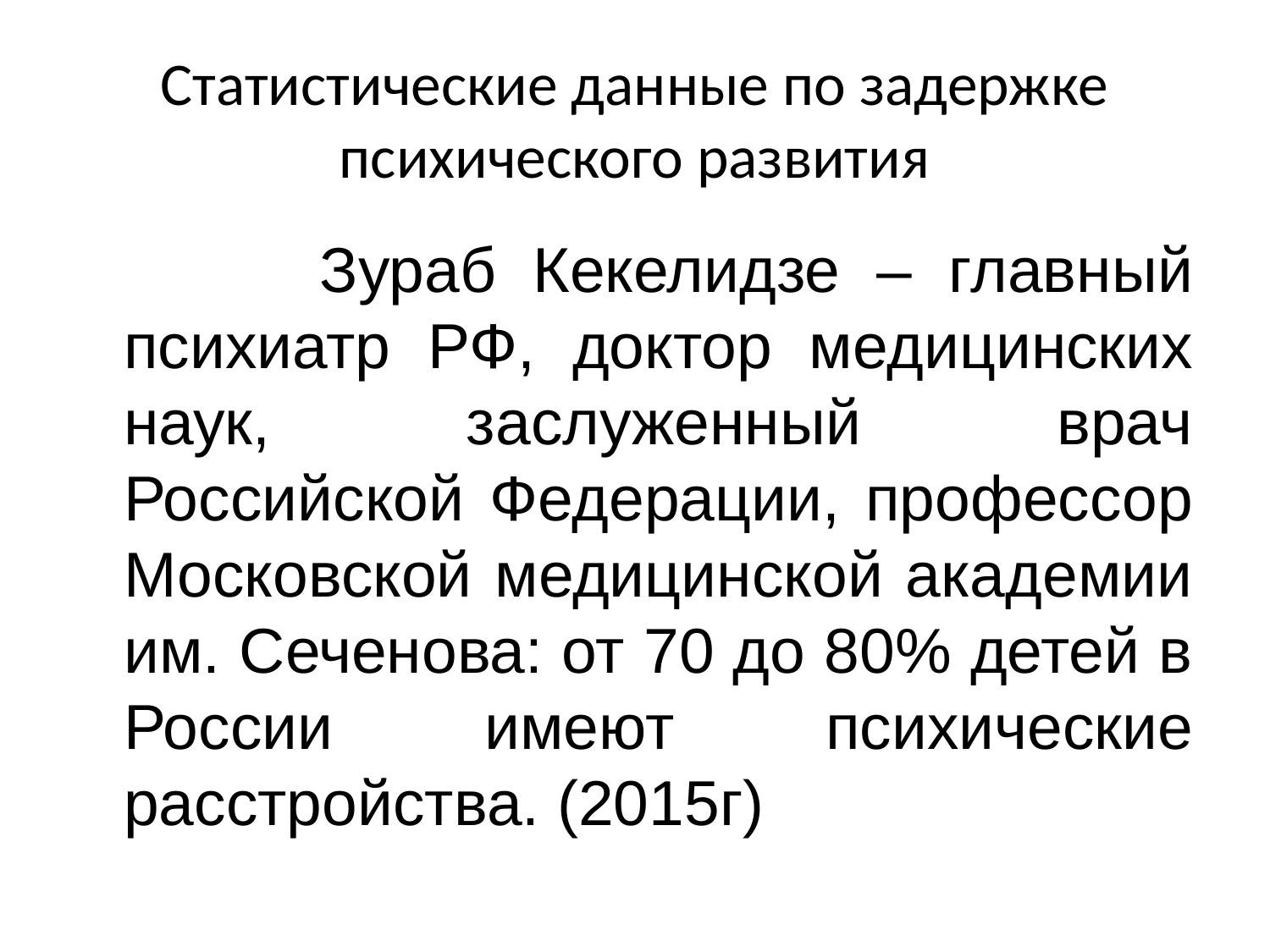

# Статистические данные по задержке психического развития
       Зураб Кекелидзе – главный психиатр РФ, доктор медицинских наук, заслуженный врач Российской Федерации, профессор Московской медицинской академии им. Сеченова: от 70 до 80% детей в России имеют психические расстройства. (2015г)